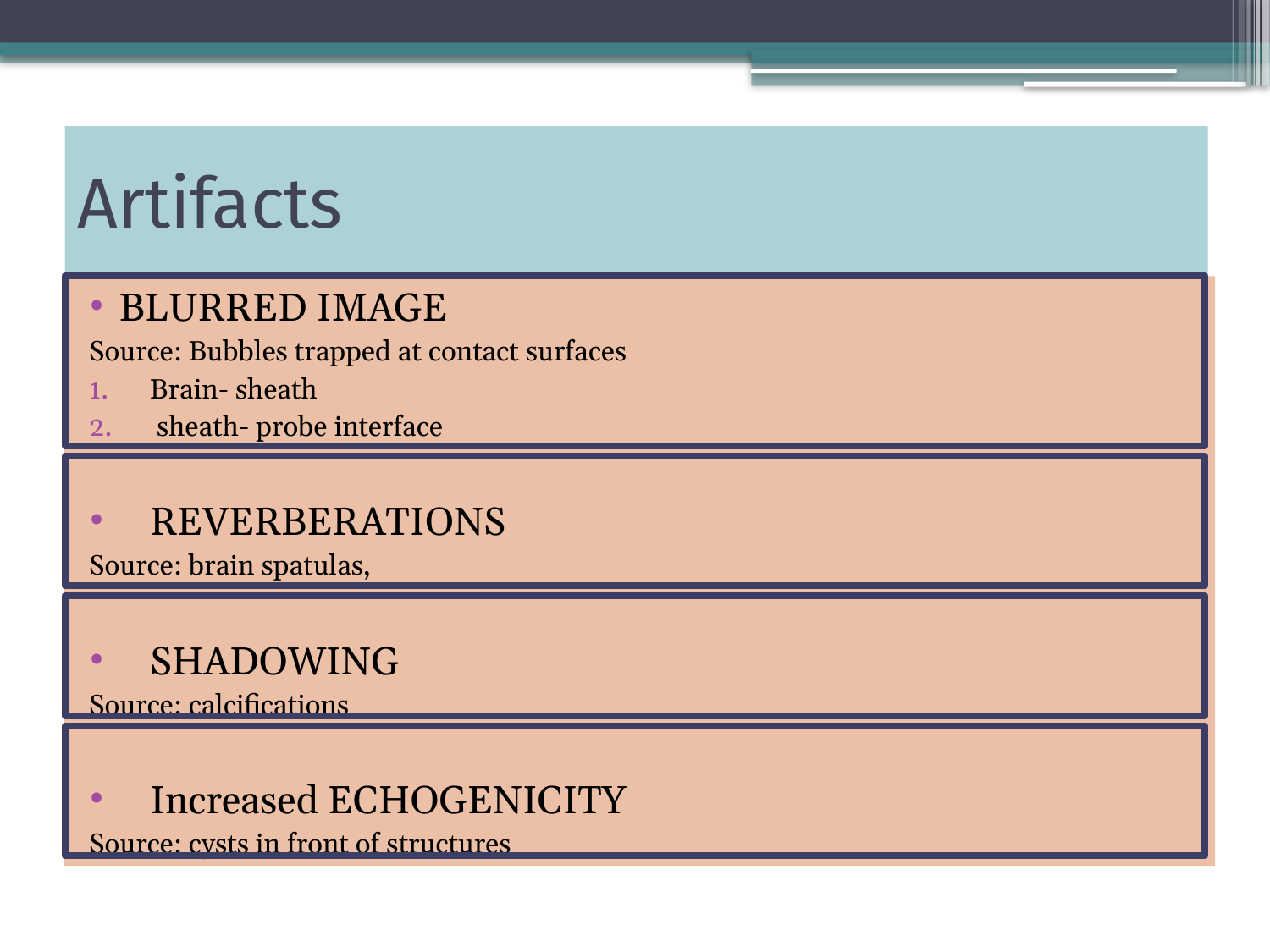

# Artifacts
BLURRED IMAGE
Source: Bubbles trapped at contact surfaces
Brain- sheath
 sheath- probe interface

REVERBERATIONS
Source: brain spatulas,

SHADOWING
Source: calcifications

Increased ECHOGENICITY
Source: cysts in front of structures